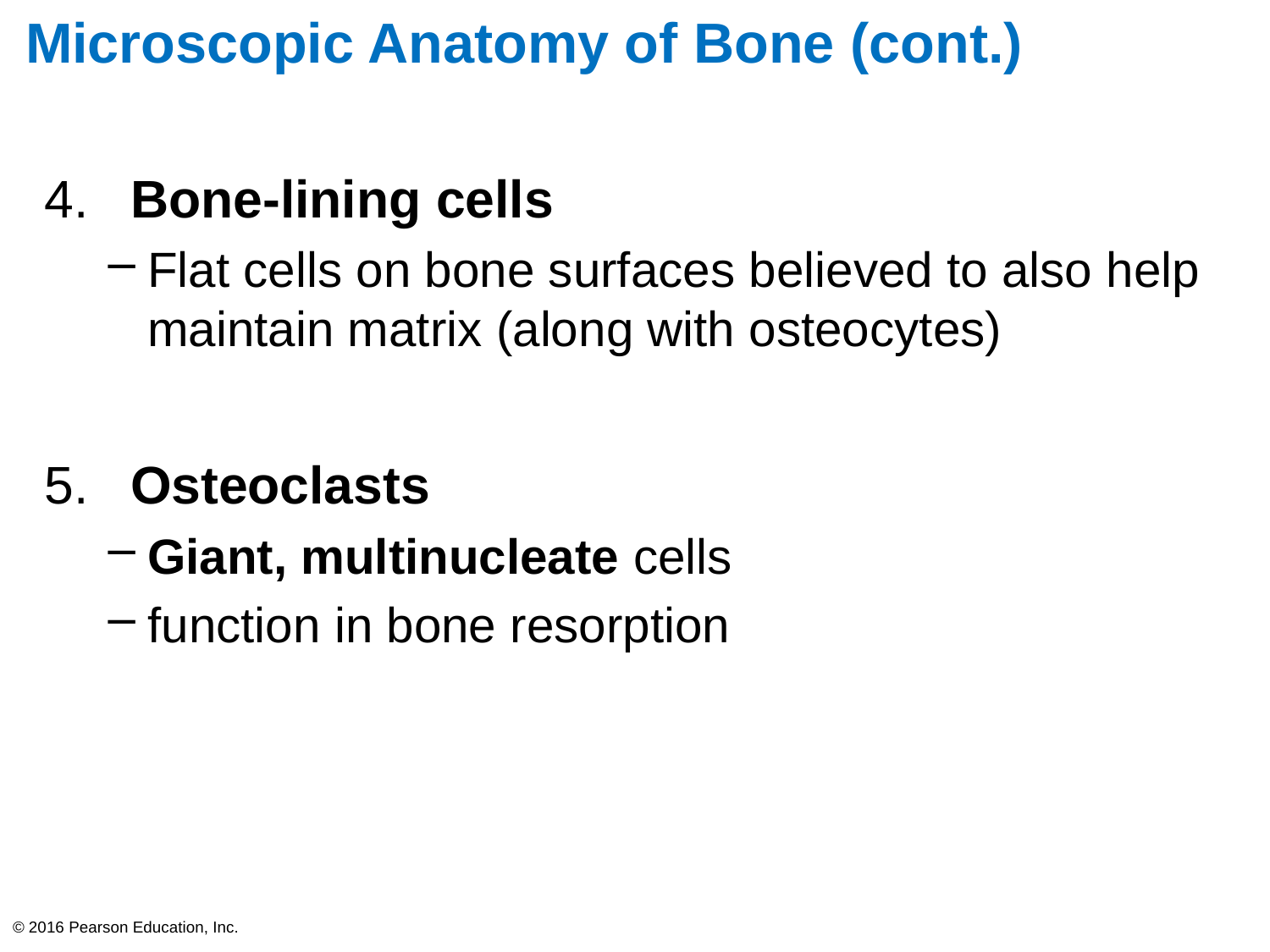

# Microscopic Anatomy of Bone (cont.)
 Bone-lining cells
Flat cells on bone surfaces believed to also help maintain matrix (along with osteocytes)

 Osteoclasts
Giant, multinucleate cells
function in bone resorption
© 2016 Pearson Education, Inc.